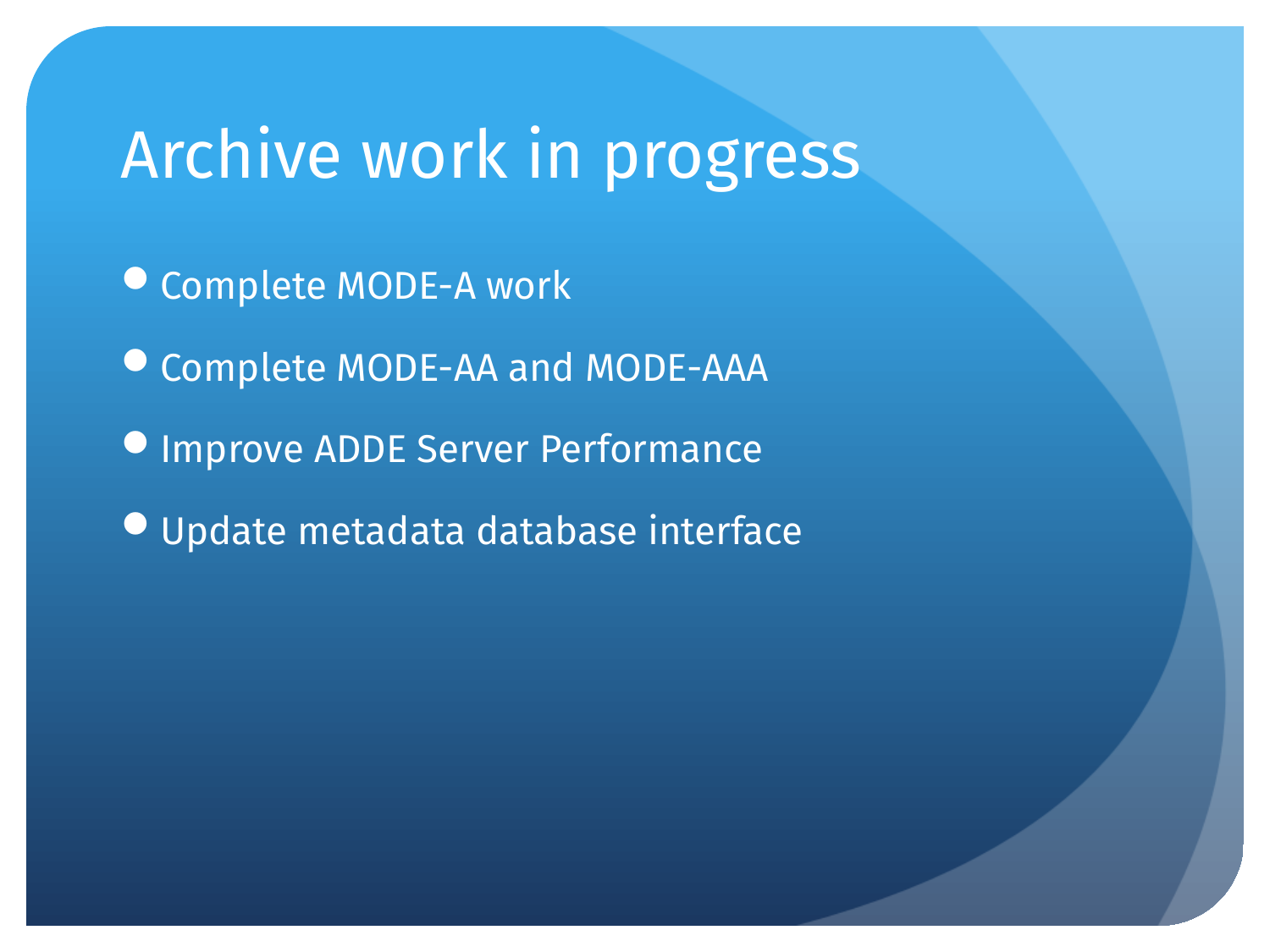

# Archive work in progress
Complete MODE-A work
Complete MODE-AA and MODE-AAA
Improve ADDE Server Performance
Update metadata database interface